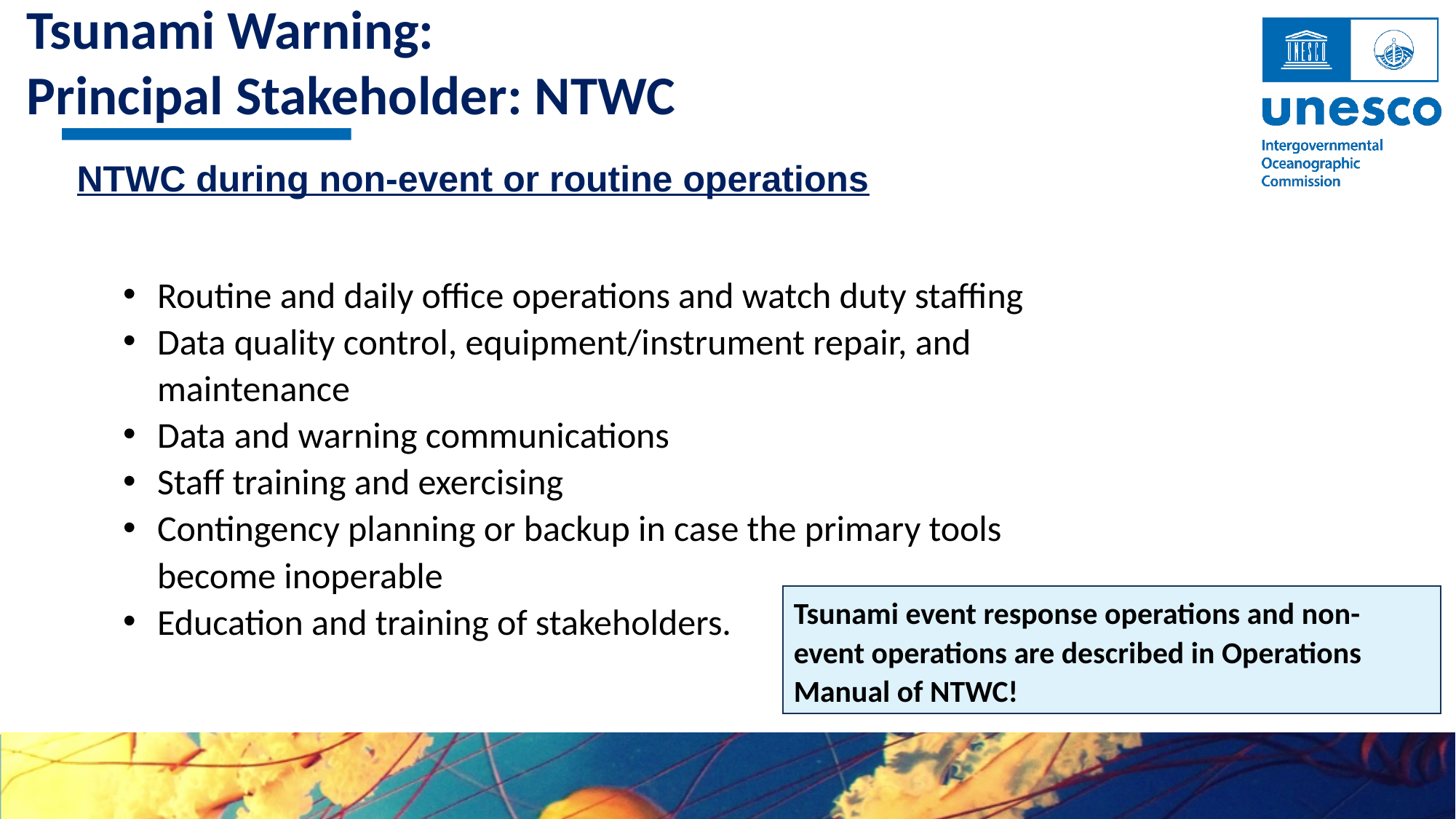

Tsunami Warning:
Principal Stakeholder: NTWC
NTWC during non-event or routine operations
Routine and daily office operations and watch duty staffing
Data quality control, equipment/instrument repair, and maintenance
Data and warning communications
Staff training and exercising
Contingency planning or backup in case the primary tools become inoperable
Education and training of stakeholders.
Tsunami event response operations and non-event operations are described in Operations Manual of NTWC!